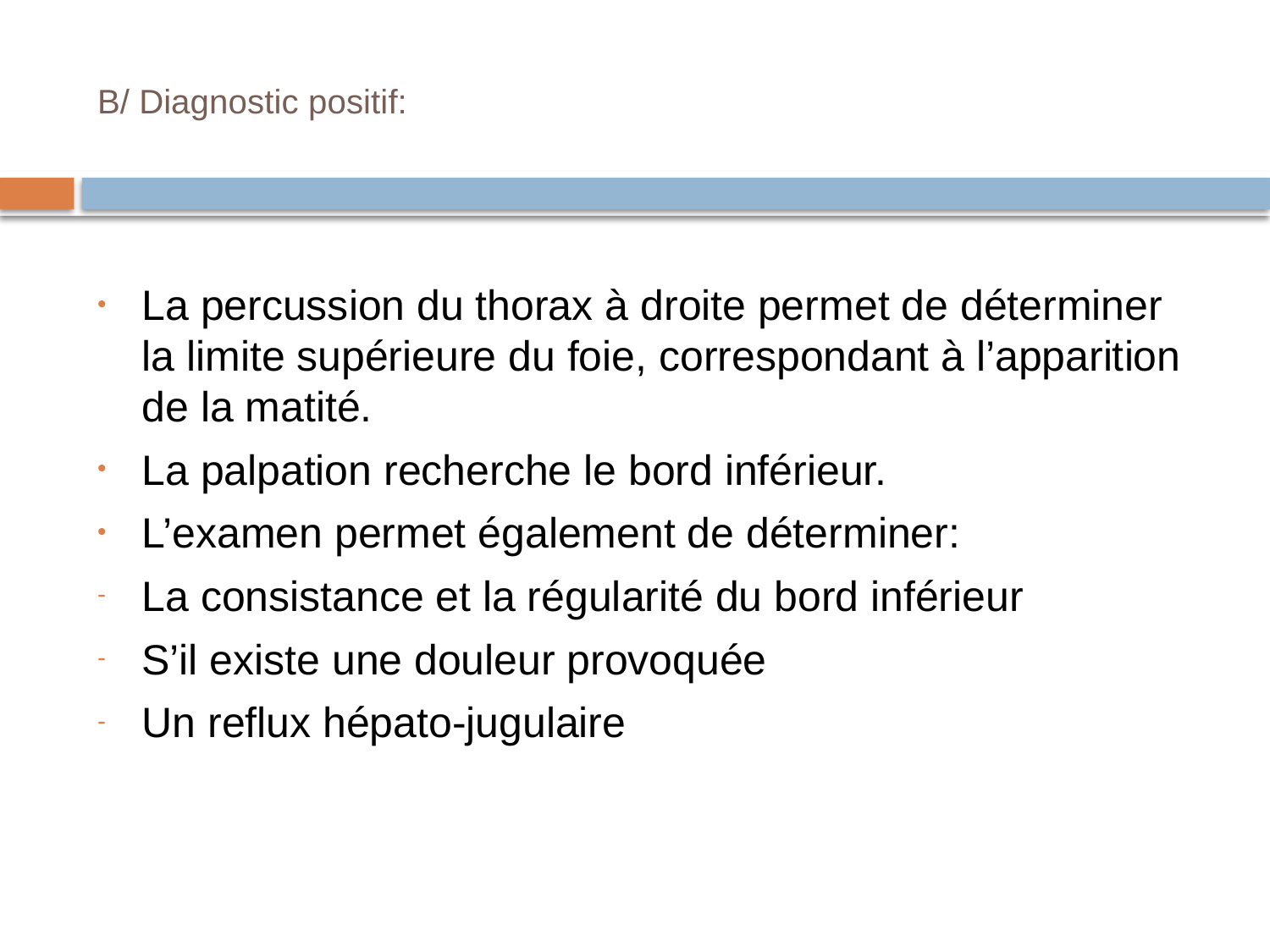

# B/ Diagnostic positif:

La percussion du thorax à droite permet de déterminer la limite supérieure du foie, correspondant à l’apparition de la matité.
La palpation recherche le bord inférieur.
L’examen permet également de déterminer:
La consistance et la régularité du bord inférieur
S’il existe une douleur provoquée
Un reflux hépato-jugulaire